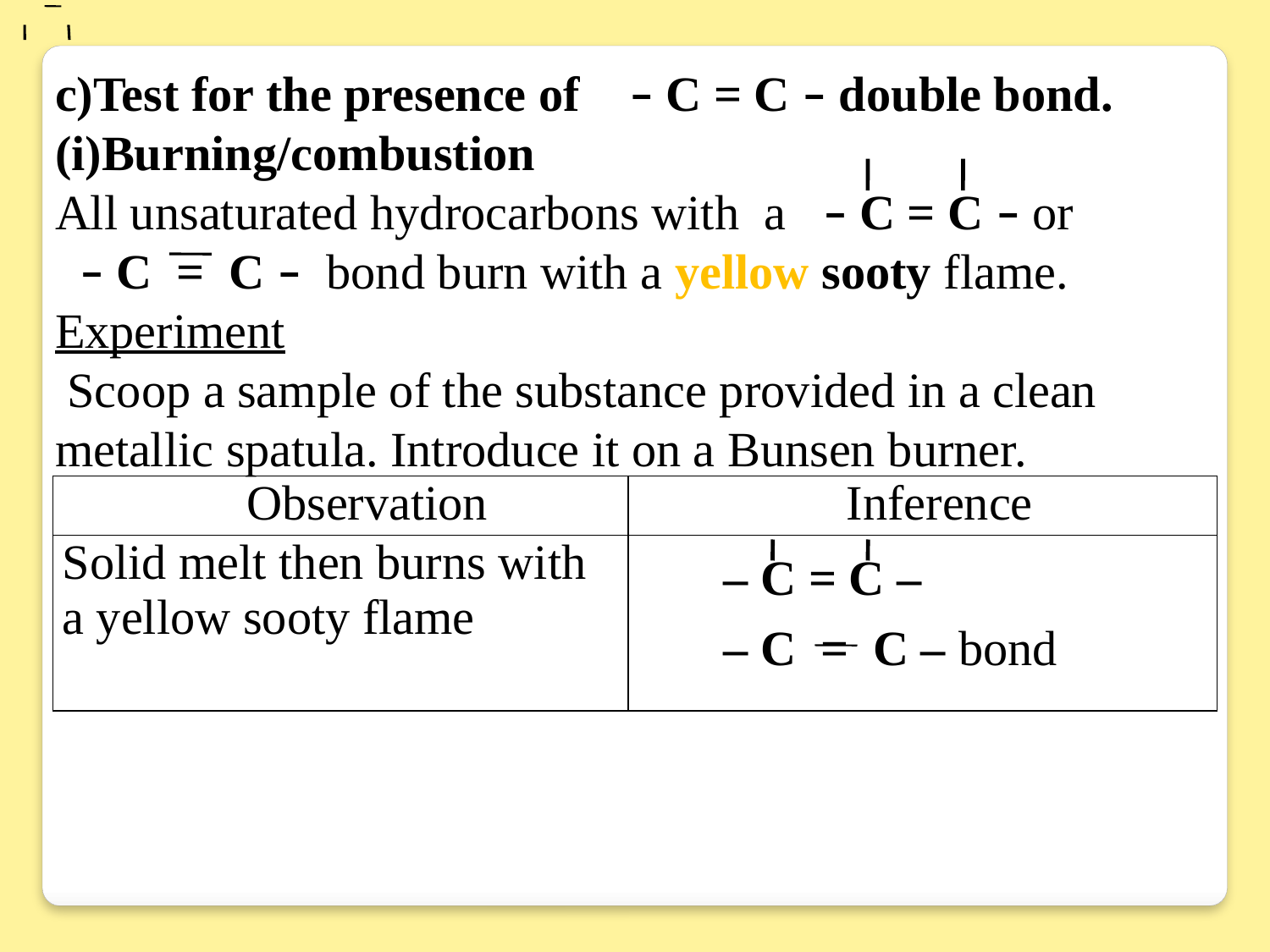

c)Test for the presence of    – C = C – double bond.
(i)Burning/combustion
All unsaturated hydrocarbons with  a   – C = C – or
  – C  =  C –  bond burn with a yellow sooty flame.
Experiment
 Scoop a sample of the substance provided in a clean metallic spatula. Introduce it on a Bunsen burner.

| Observation | Inference |
| --- | --- |
| Solid melt then burns with a yellow sooty flame | – C = C – – C = C – bond |